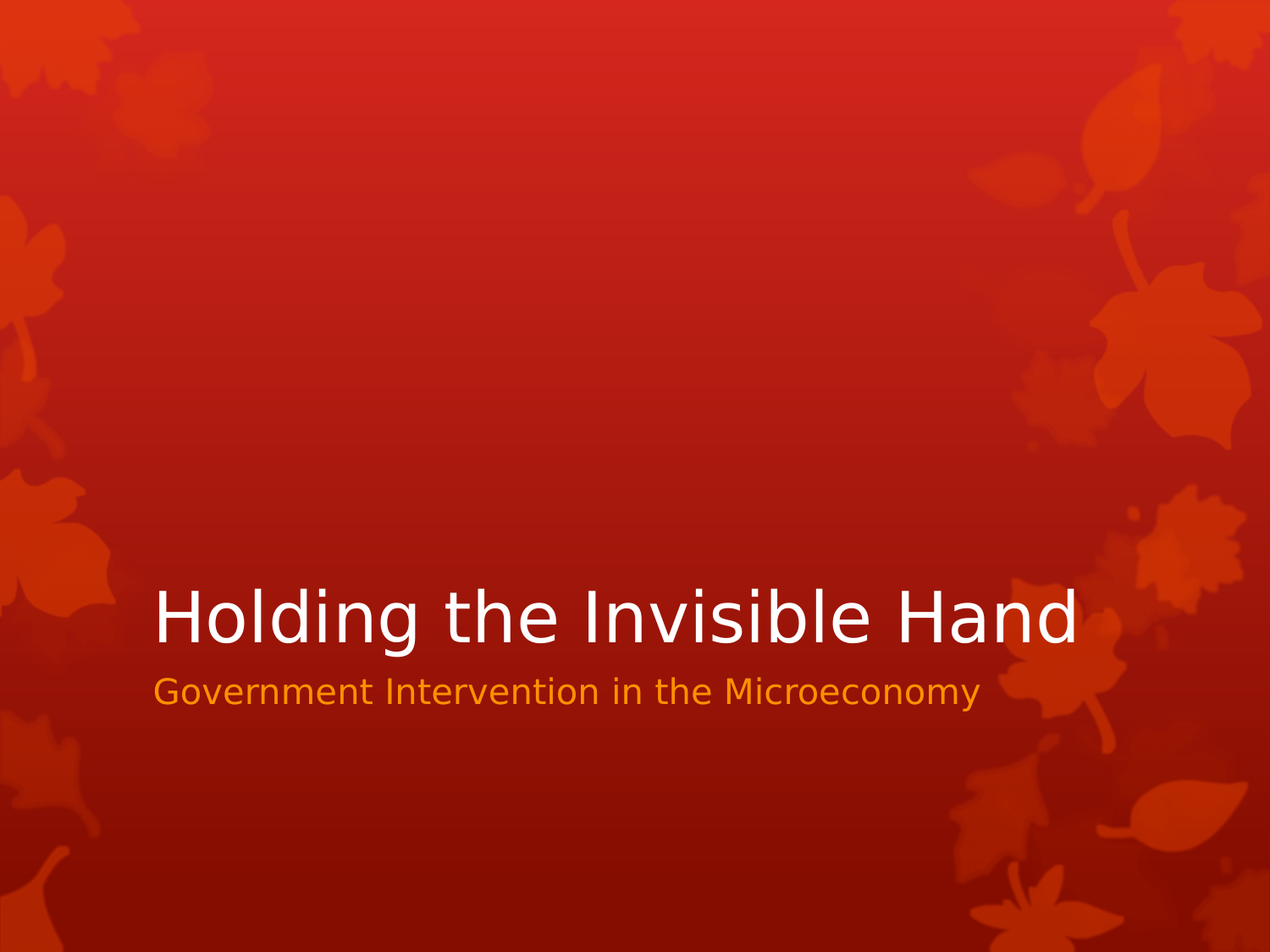

# Holding the Invisible Hand
Government Intervention in the Microeconomy